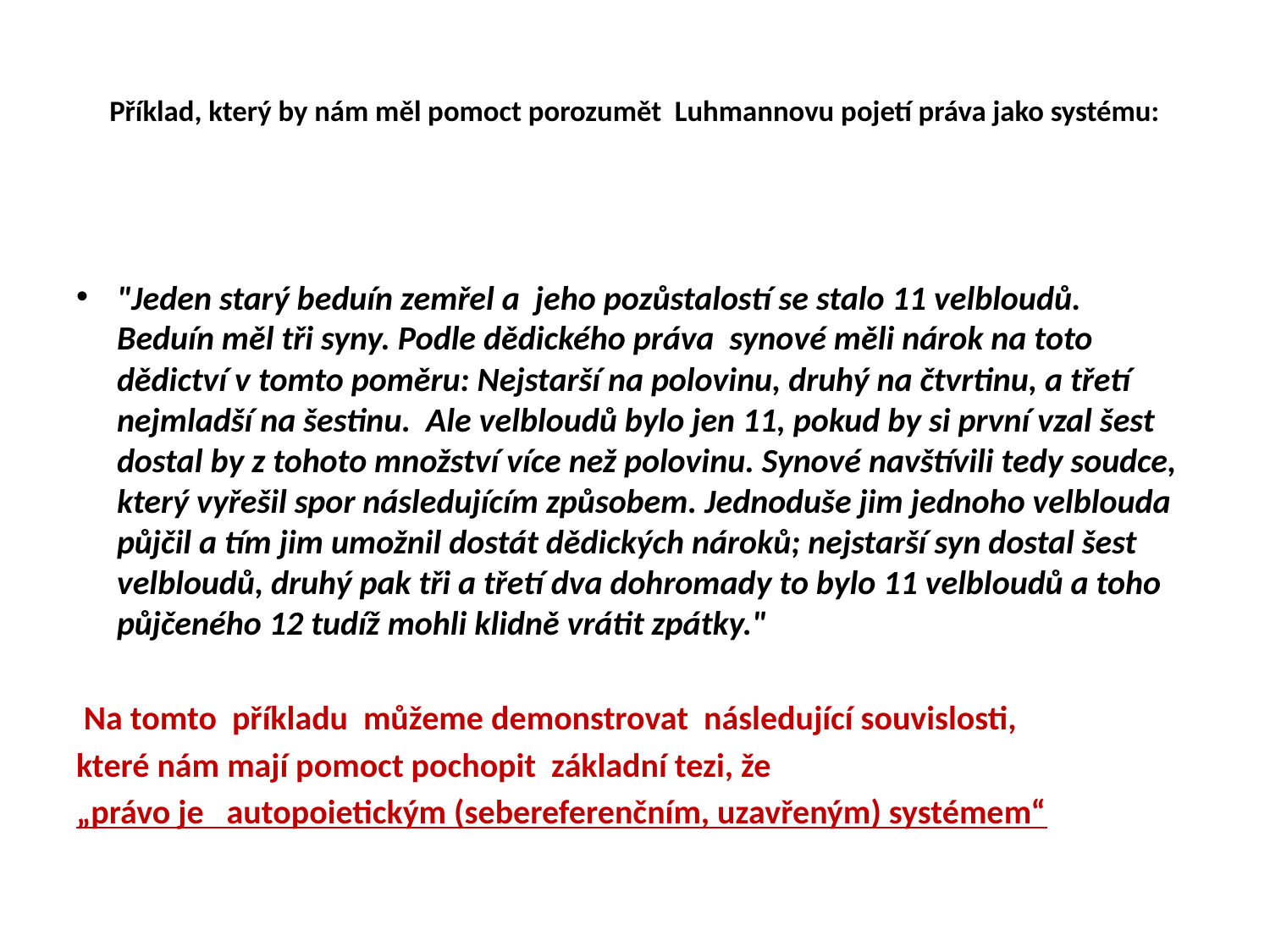

# Příklad, který by nám měl pomoct porozumět  Luhmannovu pojetí práva jako systému:

"Jeden starý beduín zemřel a  jeho pozůstalostí se stalo 11 velbloudů.  Beduín měl tři syny. Podle dědického práva  synové měli nárok na toto dědictví v tomto poměru: Nejstarší na polovinu, druhý na čtvrtinu, a třetí nejmladší na šestinu.  Ale velbloudů bylo jen 11, pokud by si první vzal šest dostal by z tohoto množství více než polovinu. Synové navštívili tedy soudce, který vyřešil spor následujícím způsobem. Jednoduše jim jednoho velblouda  půjčil a tím jim umožnil dostát dědických nároků; nejstarší syn dostal šest velbloudů, druhý pak tři a třetí dva dohromady to bylo 11 velbloudů a toho půjčeného 12 tudíž mohli klidně vrátit zpátky."

 Na tomto  příkladu  můžeme demonstrovat  následující souvislosti,
které nám mají pomoct pochopit  základní tezi, že
„právo je   autopoietickým (sebereferenčním, uzavřeným) systémem“